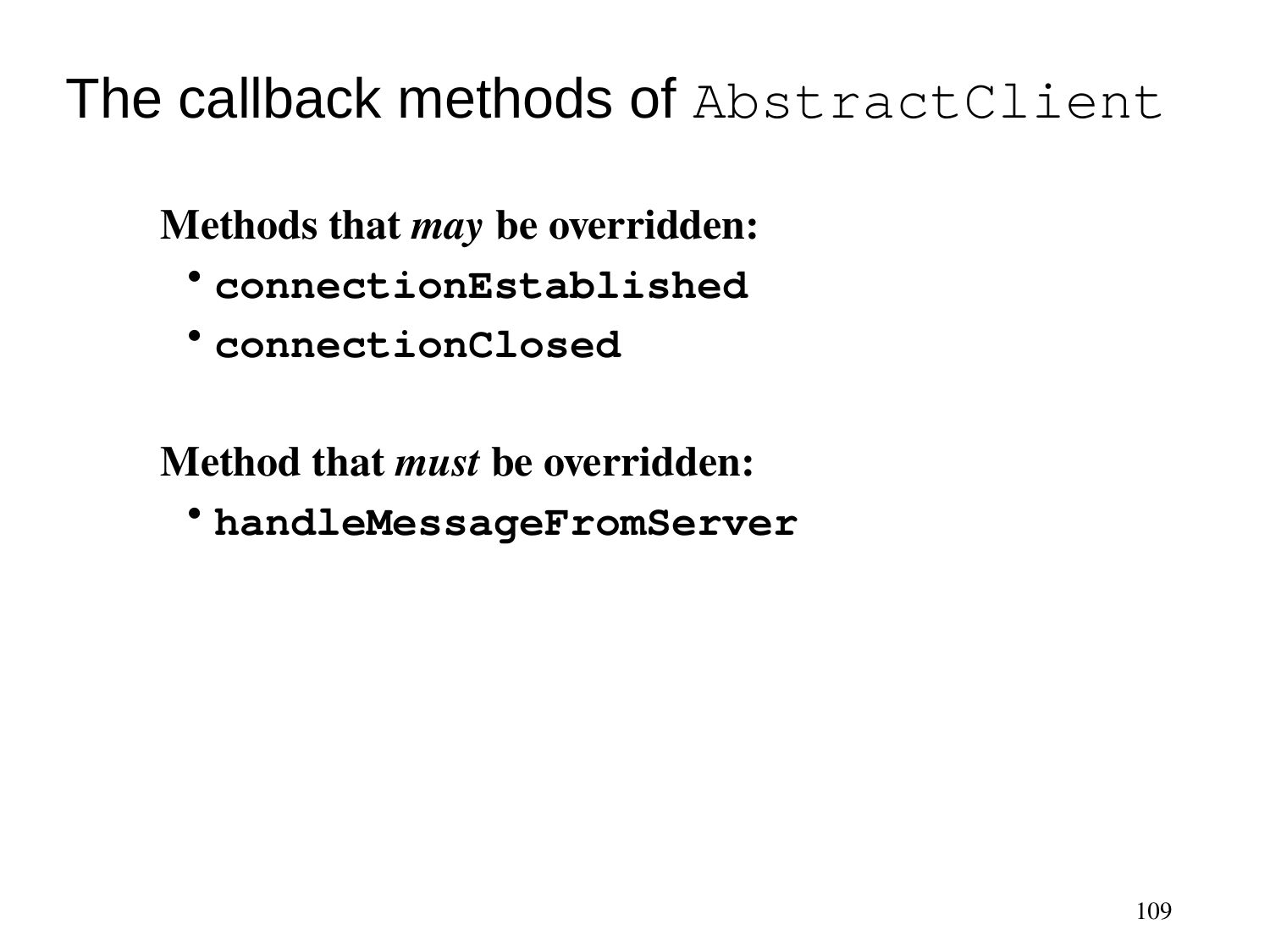

# The callback methods of AbstractClient
Methods that may be overridden:
connectionEstablished
connectionClosed

Method that must be overridden:
handleMessageFromServer
109